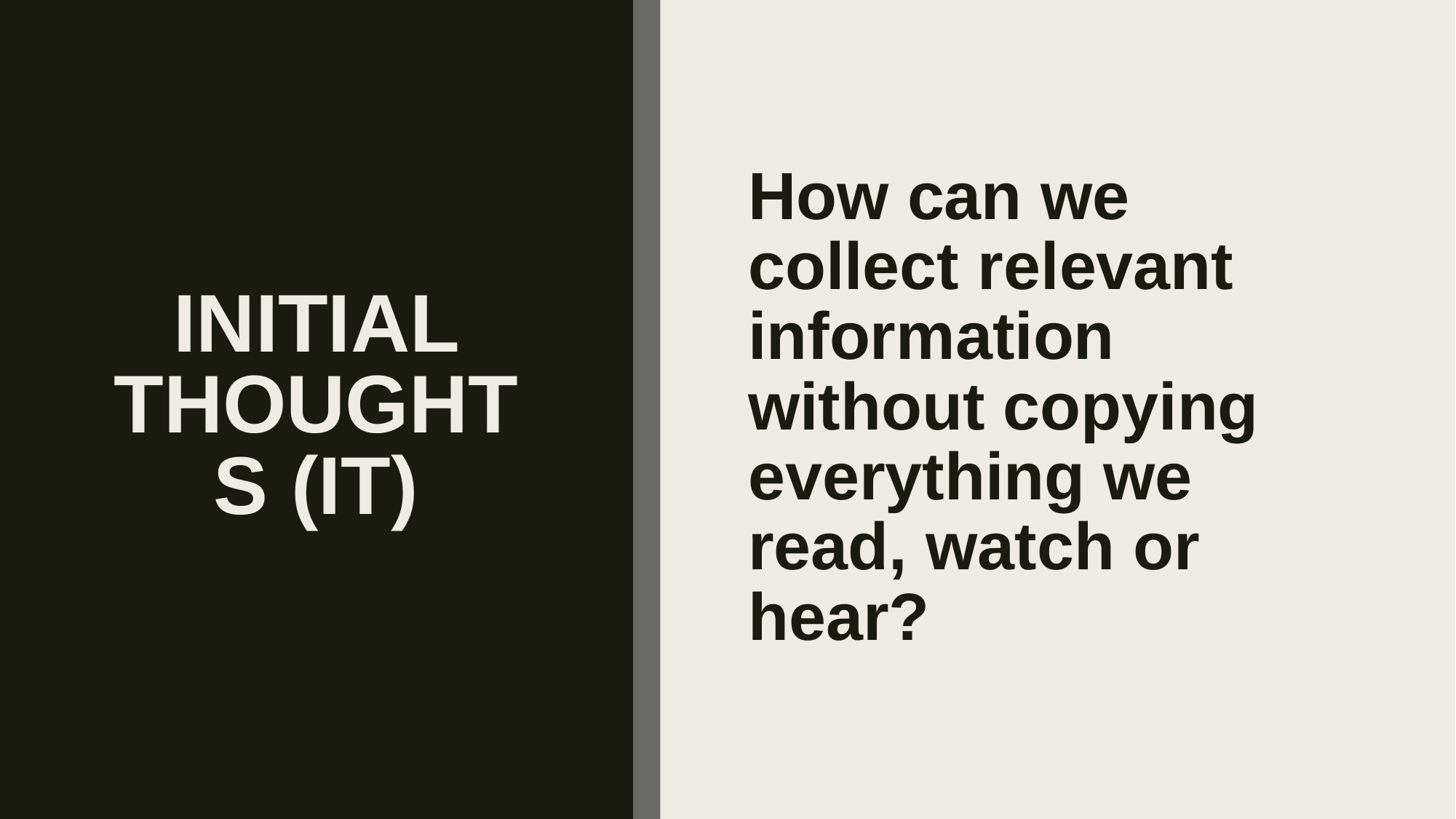

# INITIAL THOUGHTS (IT)
How can we collect relevant information without copying everything we read, watch or hear?